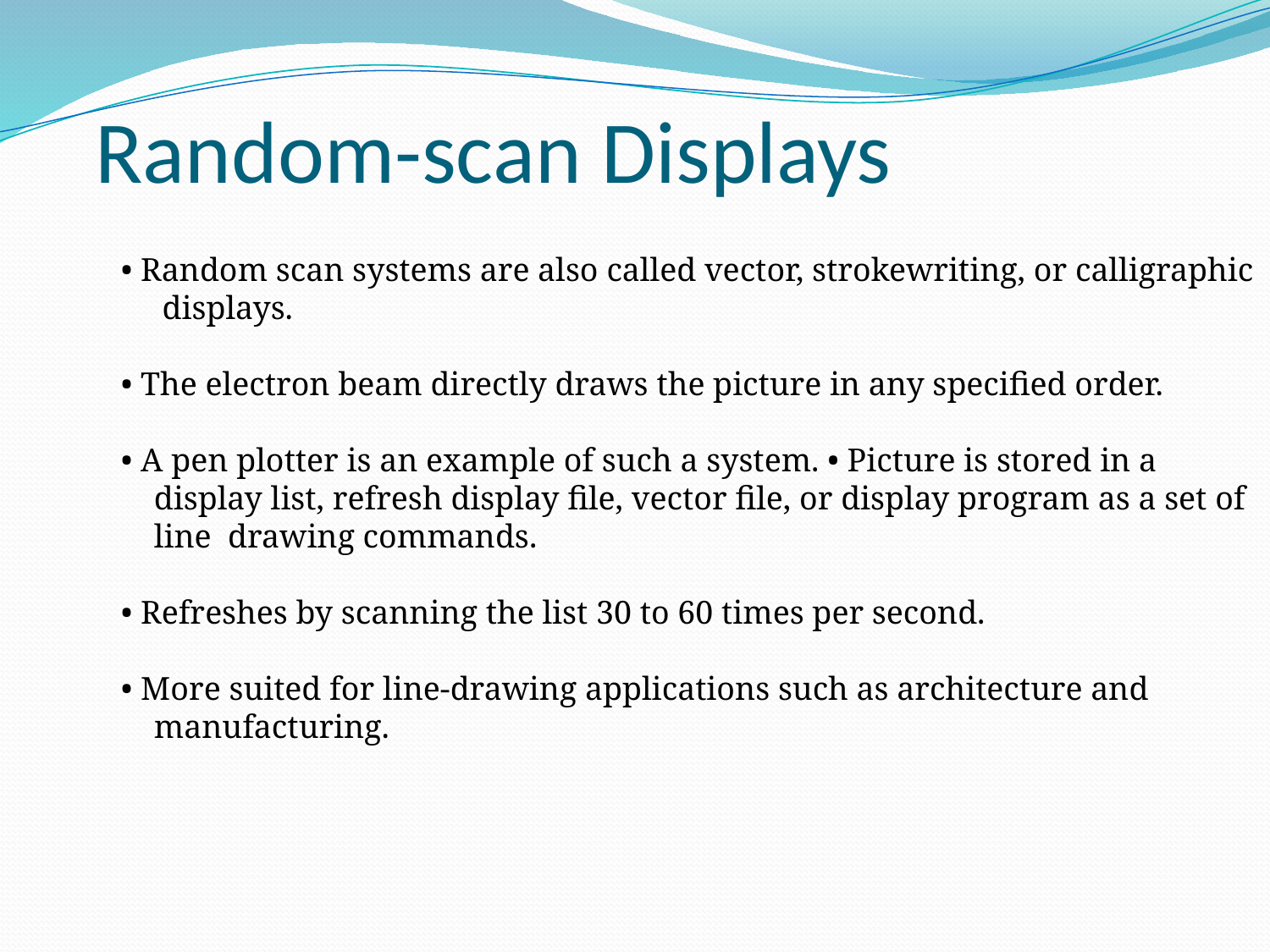

# Random-scan Displays
• Random scan systems are also called vector, strokewriting, or calligraphic
     displays.

• The electron beam directly draws the picture in any specified order.

• A pen plotter is an example of such a system. • Picture is stored in a
    display list, refresh display file, vector file, or display program as a set of
    line  drawing commands.

• Refreshes by scanning the list 30 to 60 times per second.

• More suited for line-drawing applications such as architecture and
    manufacturing.